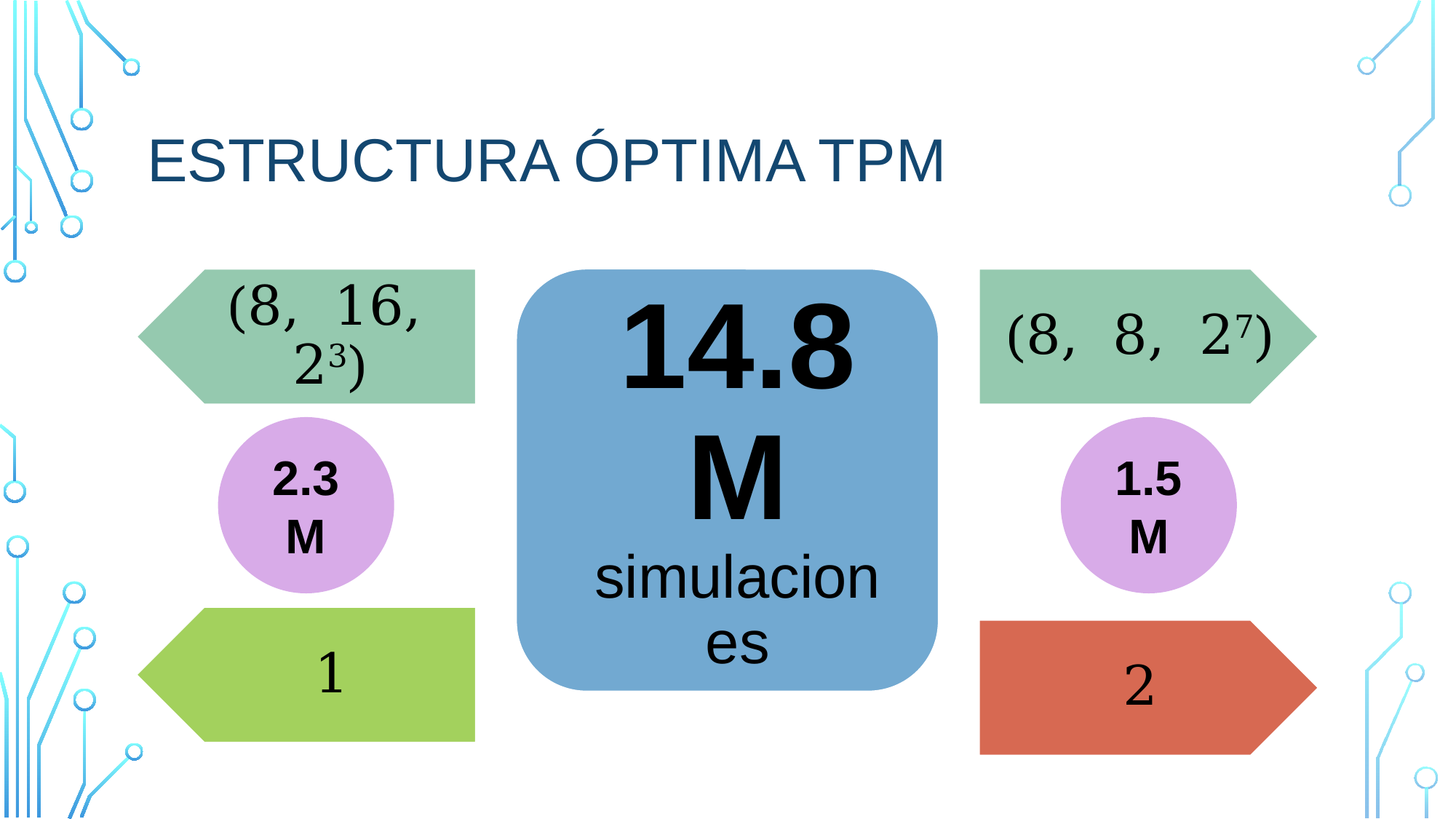

# Estructura óptima TPM
14.8M simulaciones
(8,  16,  23)
(8,  8,  27)
2.3M
1.5M
1
2